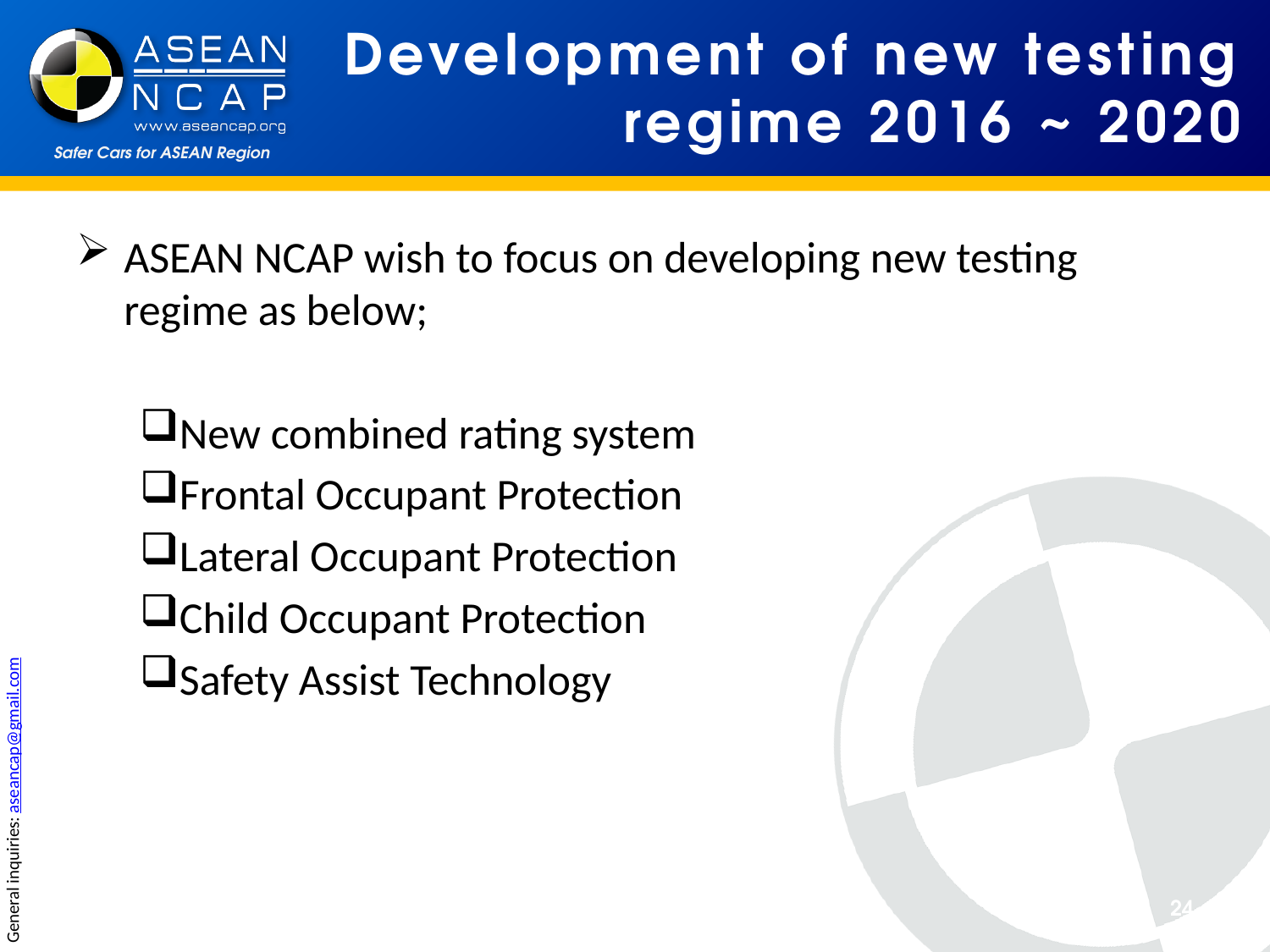

# Development of new testing regime 2016 ~ 2020
ASEAN NCAP wish to focus on developing new testing regime as below;

New combined rating system
Frontal Occupant Protection
Lateral Occupant Protection
Child Occupant Protection
Safety Assist Technology

24